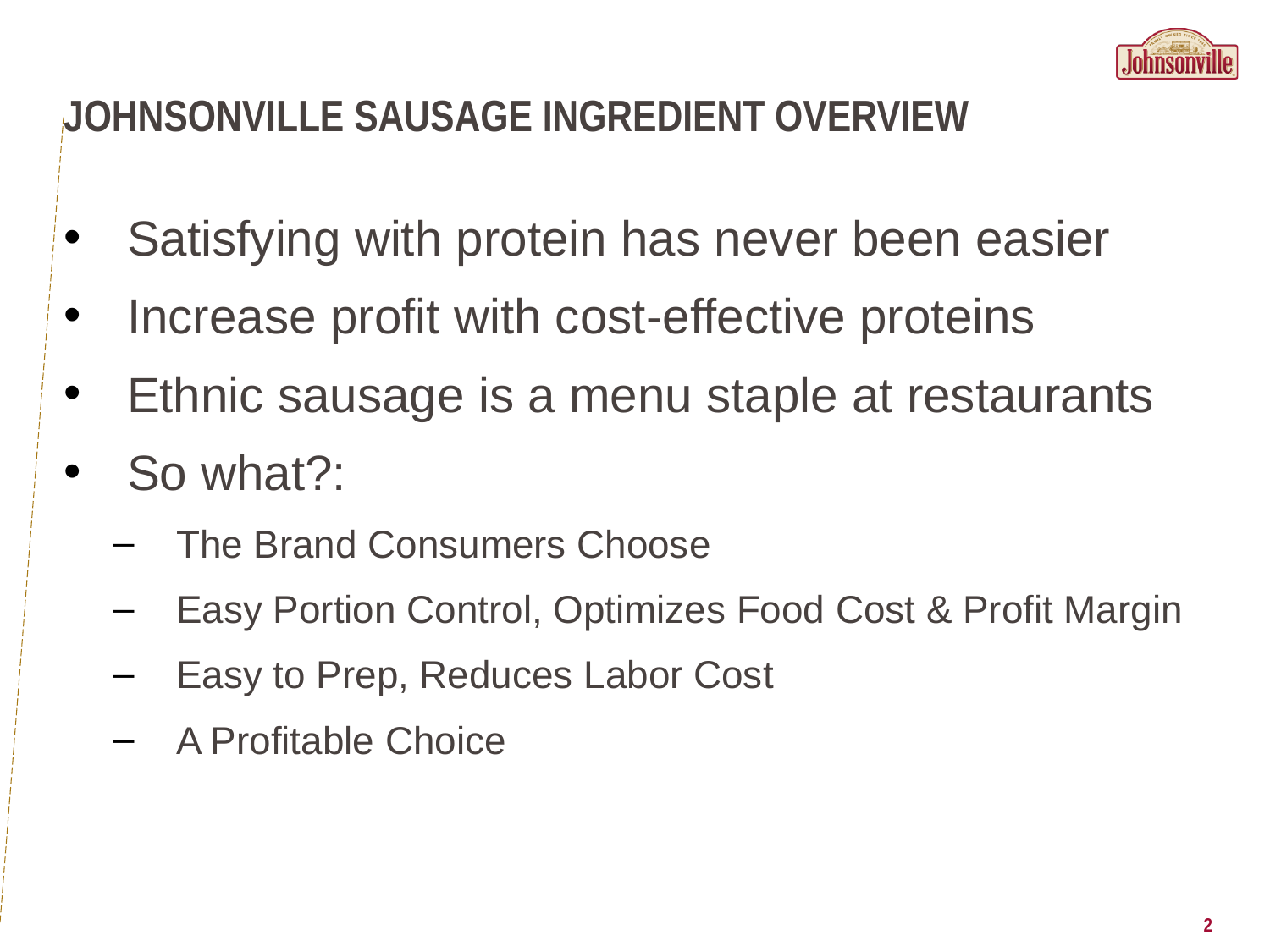

# Johnsonville sausage ingredient overview
Satisfying with protein has never been easier
Increase profit with cost-effective proteins
Ethnic sausage is a menu staple at restaurants
So what?:
The Brand Consumers Choose
Easy Portion Control, Optimizes Food Cost & Profit Margin
Easy to Prep, Reduces Labor Cost
A Profitable Choice